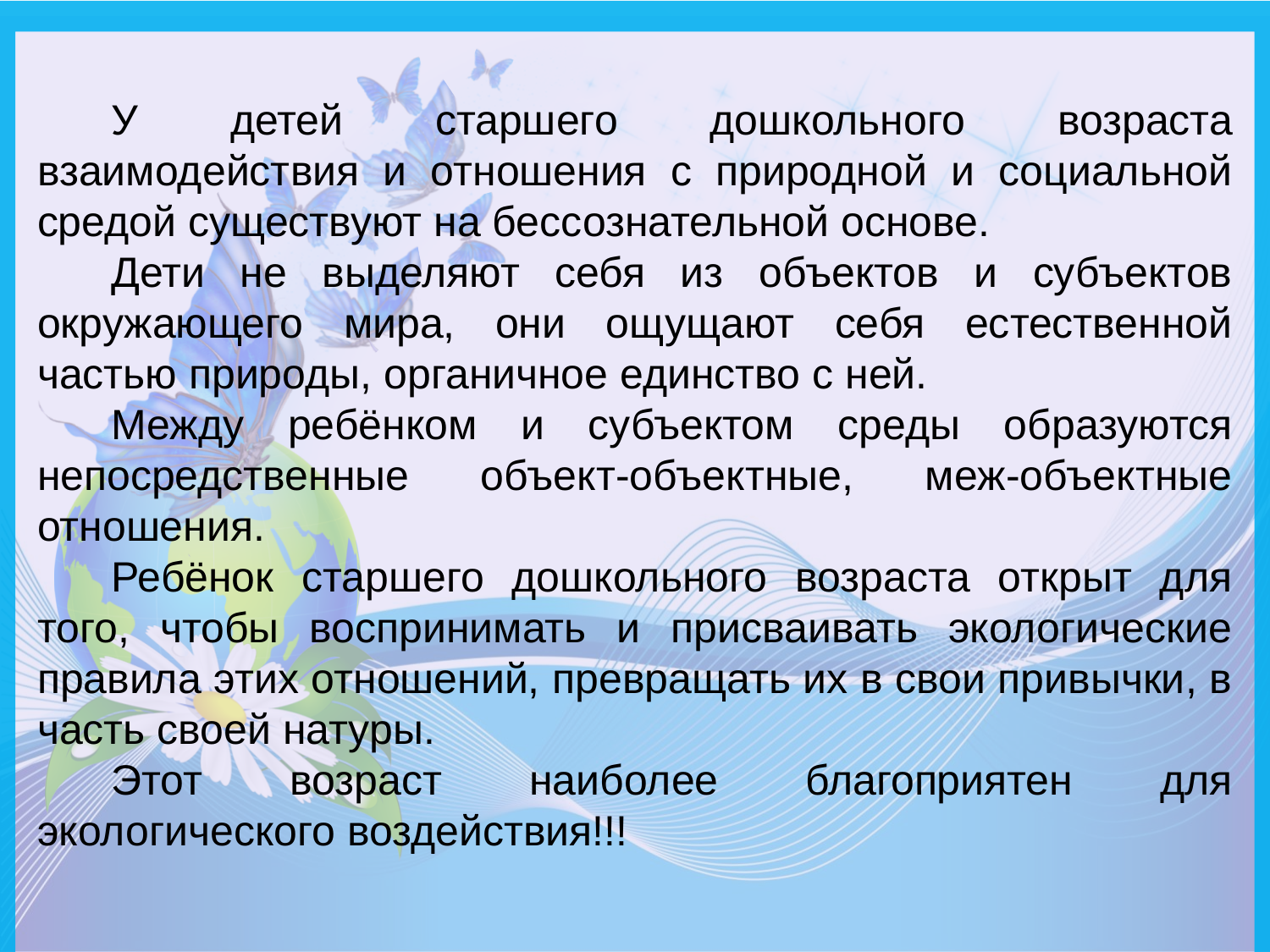

У детей старшего дошкольного возраста взаимодействия и отношения с природной и социальной средой существуют на бессознательной основе.
Дети не выделяют себя из объектов и субъектов окружающего мира, они ощущают себя естественной частью природы, органичное единство с ней.
Между ребёнком и субъектом среды образуются непосредственные объект-объектные, меж-объектные отношения.
Ребёнок старшего дошкольного возраста открыт для того, чтобы воспринимать и присваивать экологические правила этих отношений, превращать их в свои привычки, в часть своей натуры.
Этот возраст наиболее благоприятен для экологического воздействия!!!